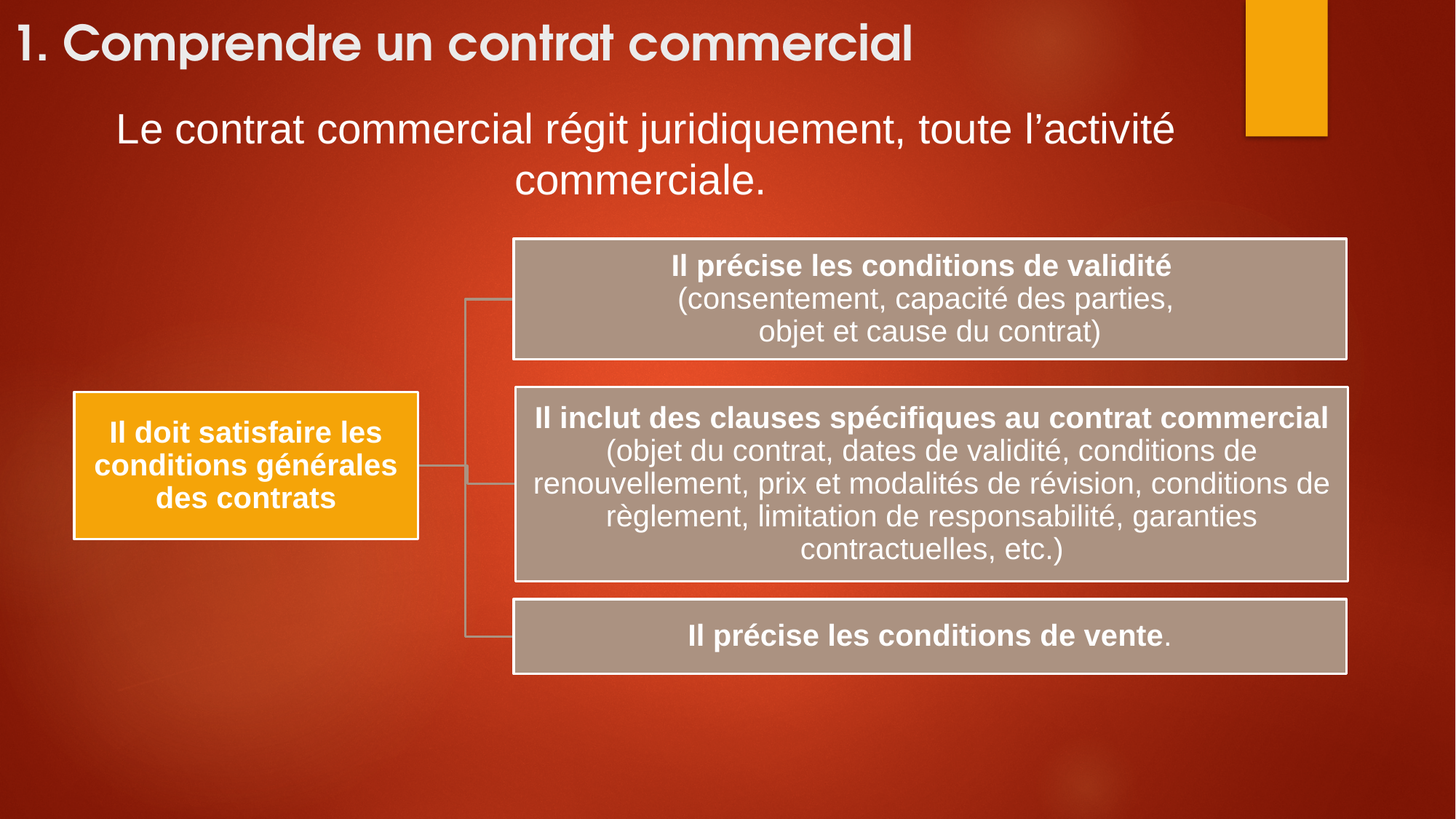

# 1. Comprendre un contrat commercial
Le contrat commercial régit juridiquement, toute l’activité commerciale.
Il doit satisfaire les conditions générales des contrats
Il précise les conditions de validité
(consentement, capacité des parties,
objet et cause du contrat)
Il inclut des clauses spécifiques au contrat commercial (objet du contrat, dates de validité, conditions de renouvellement, prix et modalités de révision, conditions de règlement, limitation de responsabilité, garanties contractuelles, etc.)
Il précise les conditions de vente.